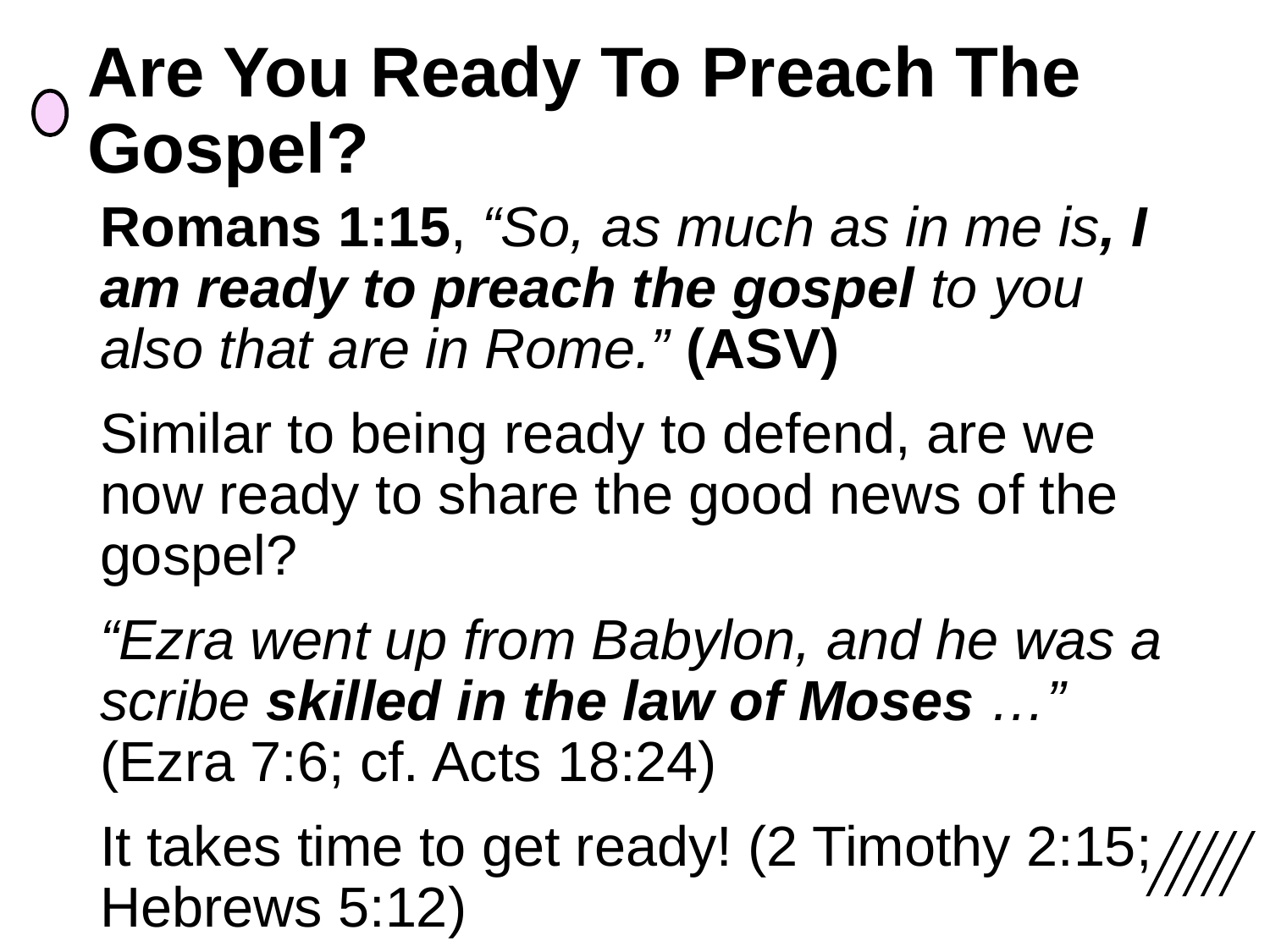

# Are You Ready To Preach The Gospel?
Romans 1:15, “So, as much as in me is, I am ready to preach the gospel to you also that are in Rome.” (ASV)
Similar to being ready to defend, are we now ready to share the good news of the gospel?
“Ezra went up from Babylon, and he was a scribe skilled in the law of Moses …”
(Ezra 7:6; cf. Acts 18:24)
It takes time to get ready! (2 Timothy 2:15;
Hebrews 5:12)